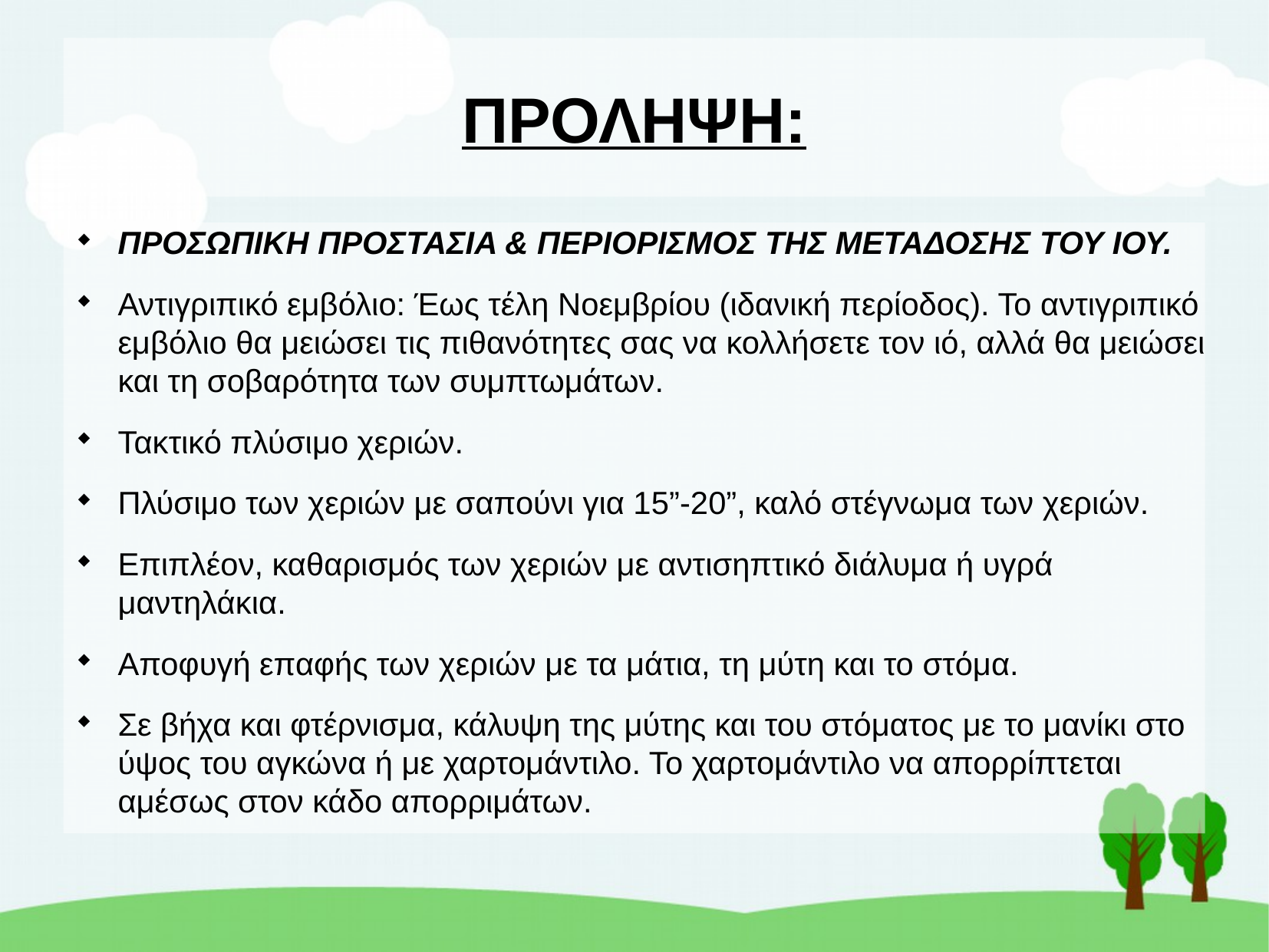

ΠΡΟΛΗΨΗ:
ΠΡΟΣΩΠΙΚΗ ΠΡΟΣΤΑΣΙΑ & ΠΕΡΙΟΡΙΣΜΟΣ ΤΗΣ ΜΕΤΑΔΟΣΗΣ ΤΟΥ ΙΟΥ.
Αντιγριπικό εμβόλιο: Έως τέλη Νοεμβρίου (ιδανική περίοδος). Το αντιγριπικό εμβόλιο θα μειώσει τις πιθανότητες σας να κολλήσετε τον ιό, αλλά θα μειώσει και τη σοβαρότητα των συμπτωμάτων.
Τακτικό πλύσιμο χεριών.
Πλύσιμο των χεριών με σαπούνι για 15”-20”, καλό στέγνωμα των χεριών.
Επιπλέον, καθαρισμός των χεριών με αντισηπτικό διάλυμα ή υγρά μαντηλάκια.
Αποφυγή επαφής των χεριών με τα μάτια, τη μύτη και το στόμα.
Σε βήχα και φτέρνισμα, κάλυψη της μύτης και του στόματος με το μανίκι στο ύψος του αγκώνα ή με χαρτομάντιλο. Το χαρτομάντιλο να απορρίπτεται αμέσως στον κάδο απορριμάτων.